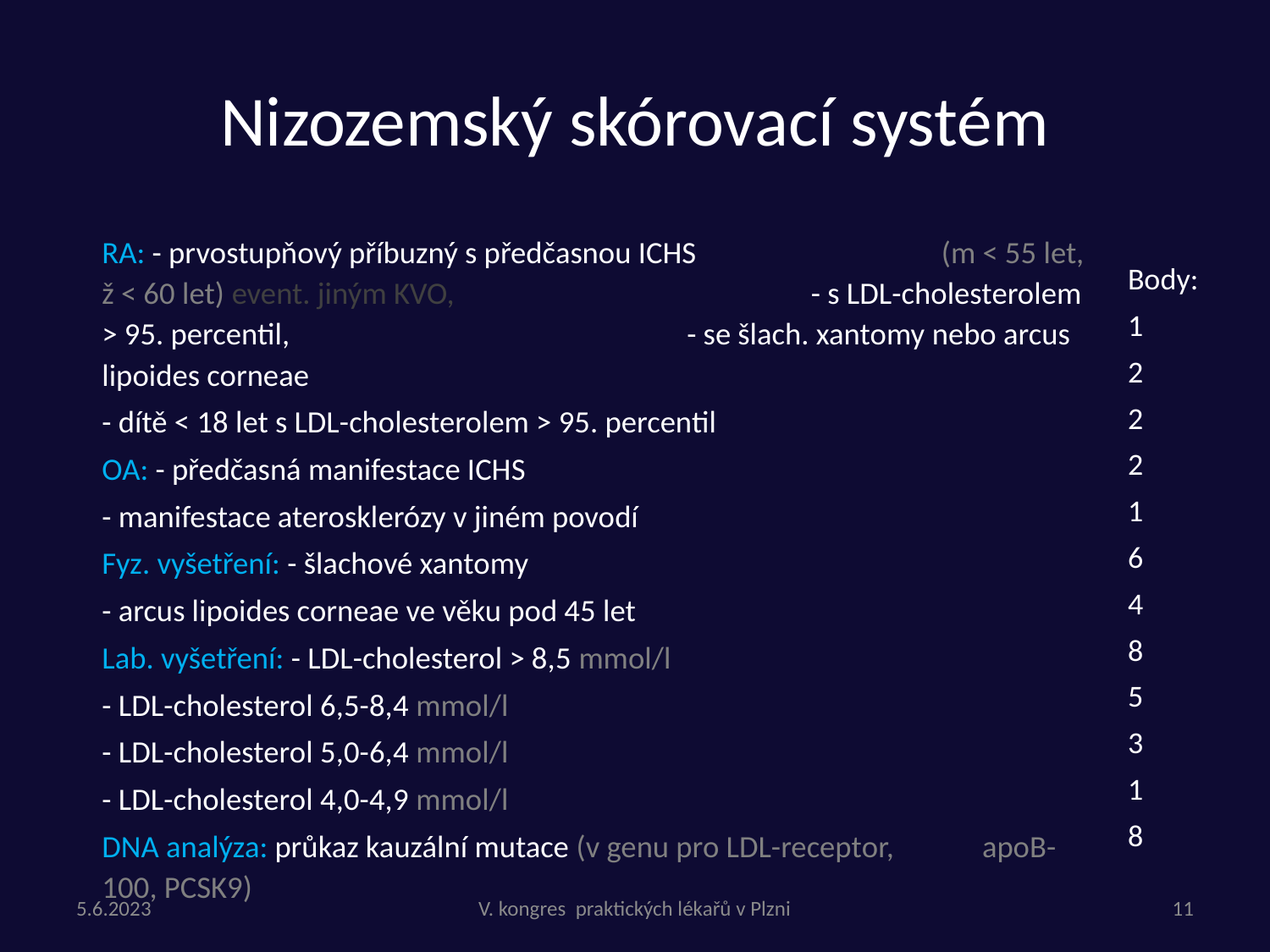

# Nizozemský skórovací systém

Body:
1
2
2
2
1
6
4
8
5
3
1
8
RA: - prvostupňový příbuzný s předčasnou ICHS                                   (m < 55 let, ž < 60 let) event. jiným KVO,                                                   - s LDL-cholesterolem > 95. percentil,                                                         - se šlach. xantomy nebo arcus lipoides corneae
- dítě < 18 let s LDL-cholesterolem > 95. percentil
OA: - předčasná manifestace ICHS
- manifestace aterosklerózy v jiném povodí
Fyz. vyšetření: - šlachové xantomy
- arcus lipoides corneae ve věku pod 45 let
Lab. vyšetření: - LDL-cholesterol > 8,5 mmol/l
- LDL-cholesterol 6,5-8,4 mmol/l
- LDL-cholesterol 5,0-6,4 mmol/l
- LDL-cholesterol 4,0-4,9 mmol/l
DNA analýza: průkaz kauzální mutace (v genu pro LDL-receptor, 					apoB-100, PCSK9)
5.6.2023
V. kongres  praktických lékařů v Plzni
11